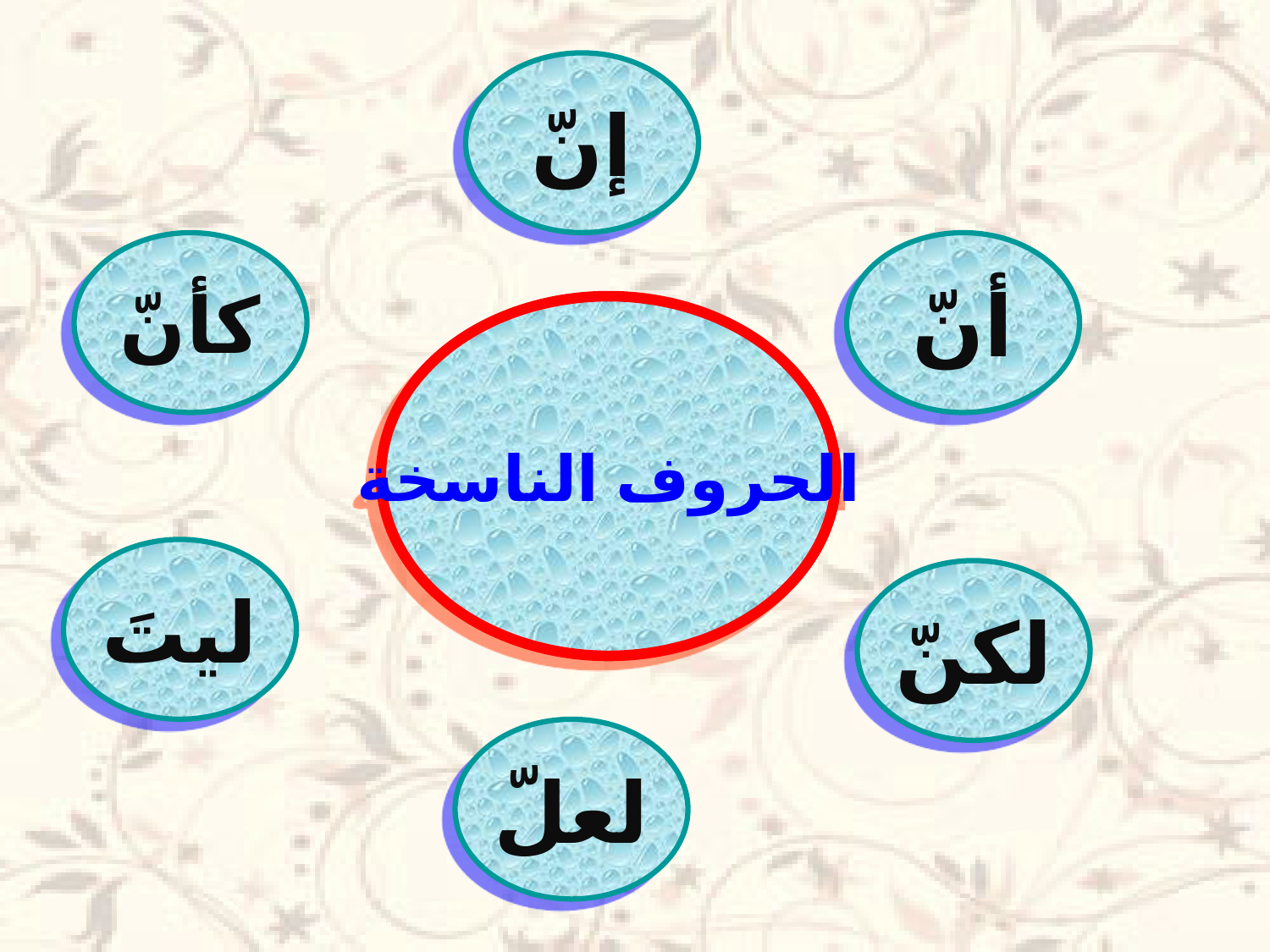

إنّ
كأنّ
أنّ
الحروف الناسخة
ليتَ
لكنّ
لعلّ